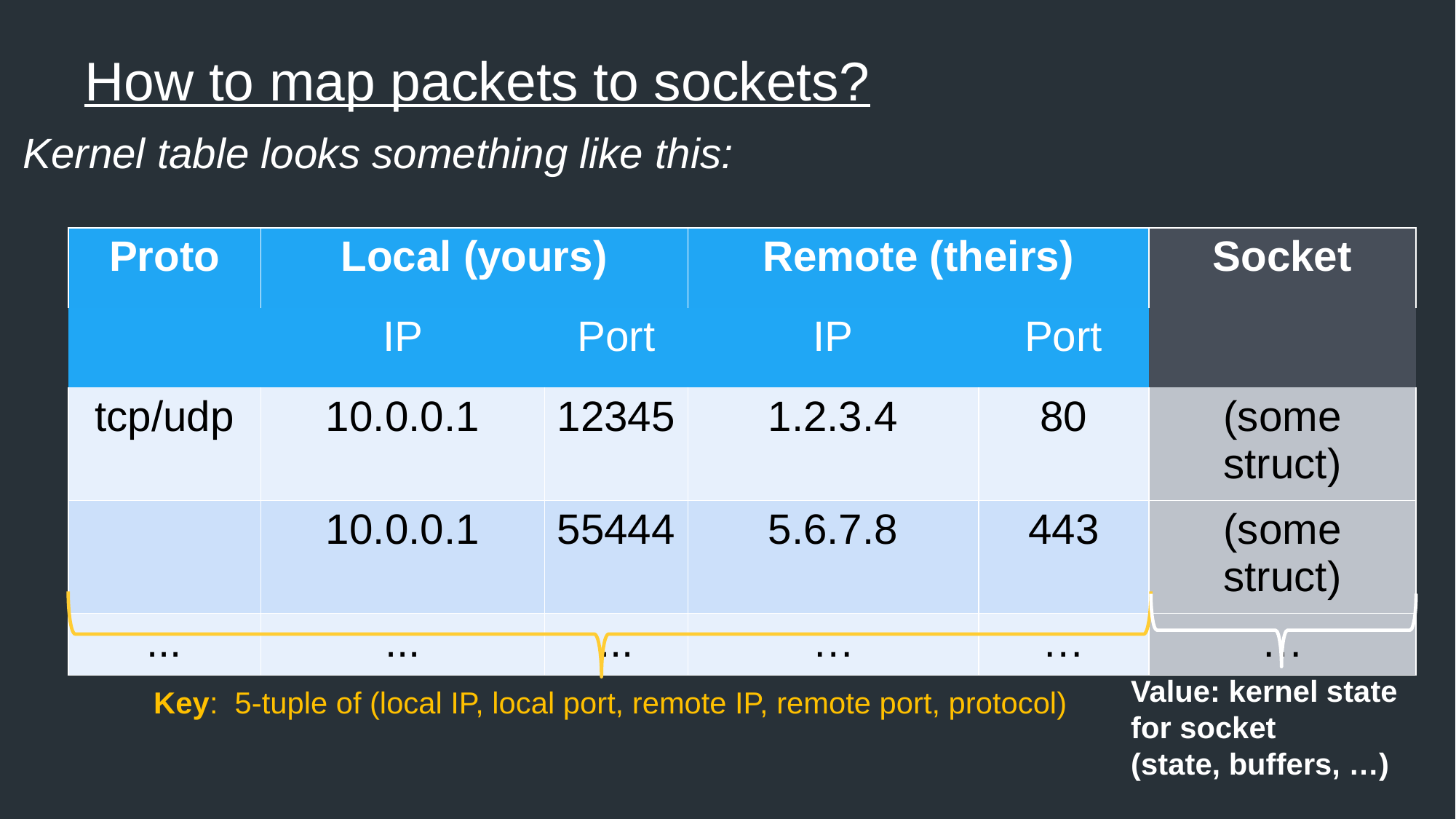

How to map packets to sockets?

Kernel table looks something like this:
| Proto | Local (yours) | Local | Remote (theirs) |  | Socket |
| --- | --- | --- | --- | --- | --- |
|  | IP | Port | IP | Port |  |
| tcp/udp | 10.0.0.1 | 12345 | 1.2.3.4 | 80 | (some struct) |
|  | 10.0.0.1 | 55444 | 5.6.7.8 | 443 | (some struct) |
| ... | ... | ... | … | … | … |

Value: kernel state for socket
(state, buffers, …)
Key:  5-tuple of (local IP, local port, remote IP, remote port, protocol)